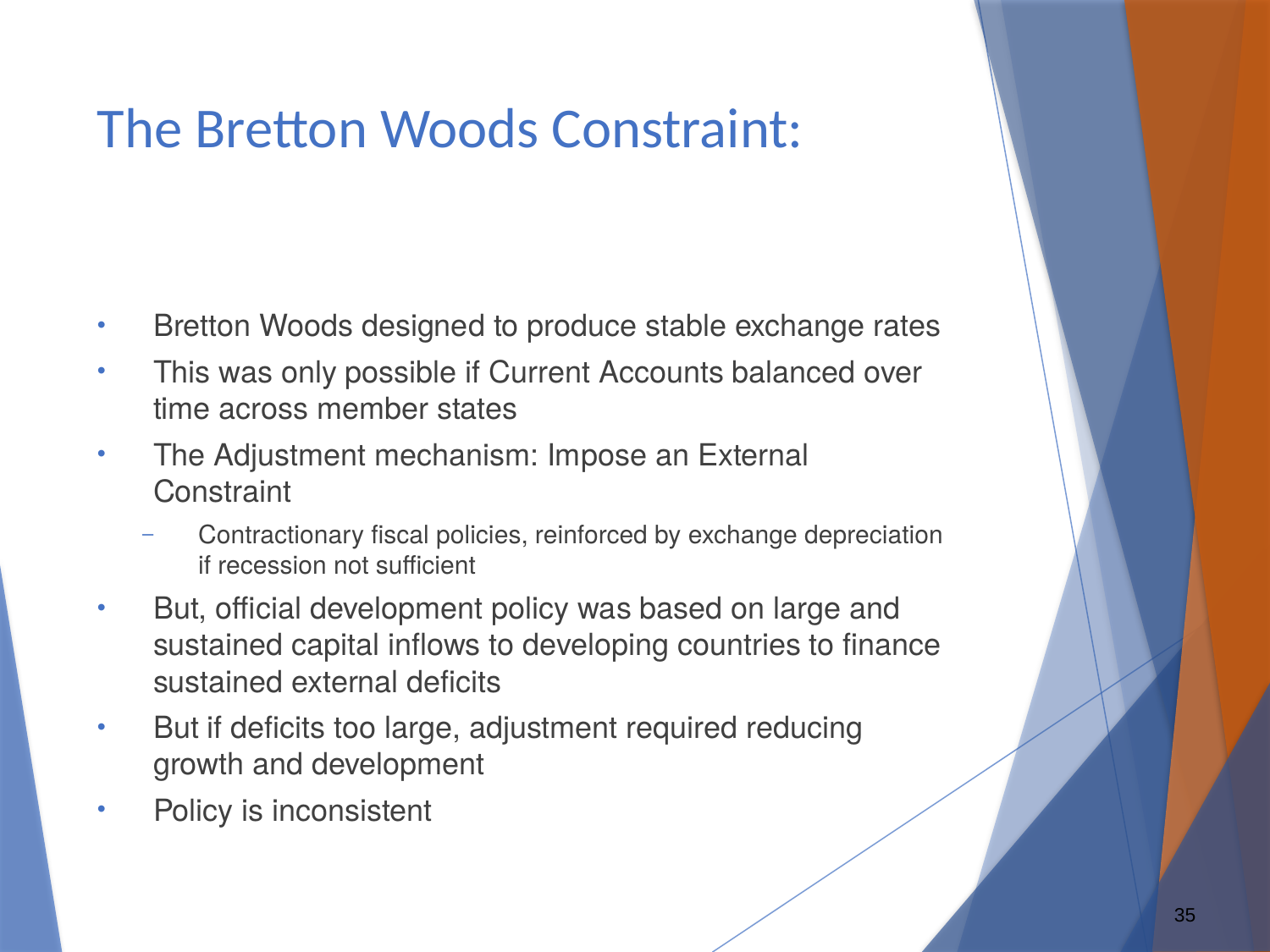

# The Bretton Woods Constraint:
Bretton Woods designed to produce stable exchange rates
This was only possible if Current Accounts balanced over time across member states
The Adjustment mechanism: Impose an External Constraint
Contractionary fiscal policies, reinforced by exchange depreciation if recession not sufficient
But, official development policy was based on large and sustained capital inflows to developing countries to finance sustained external deficits
But if deficits too large, adjustment required reducing growth and development
Policy is inconsistent

35